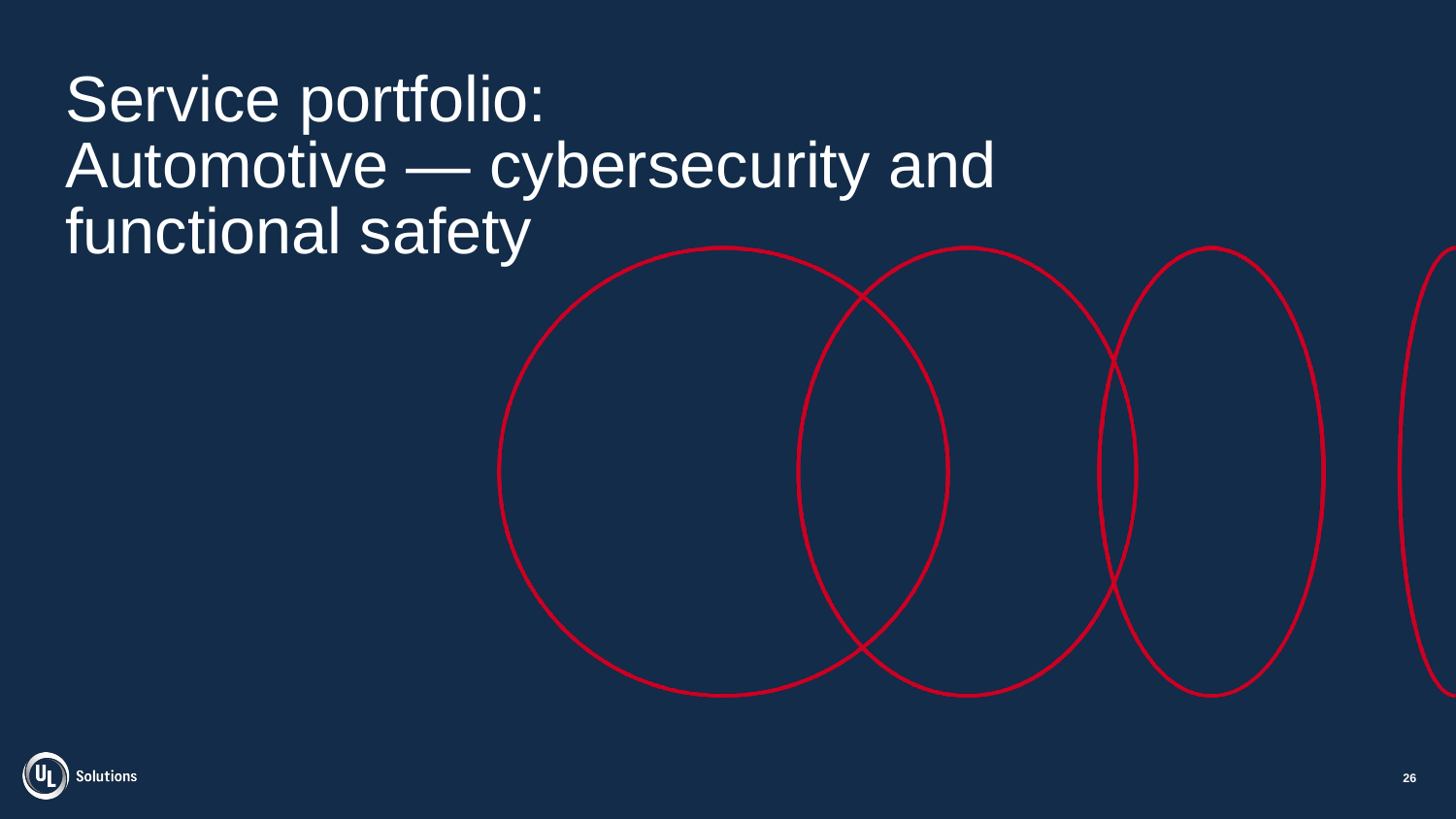

# Service portfolio: Automotive — cybersecurity and functional safety
26